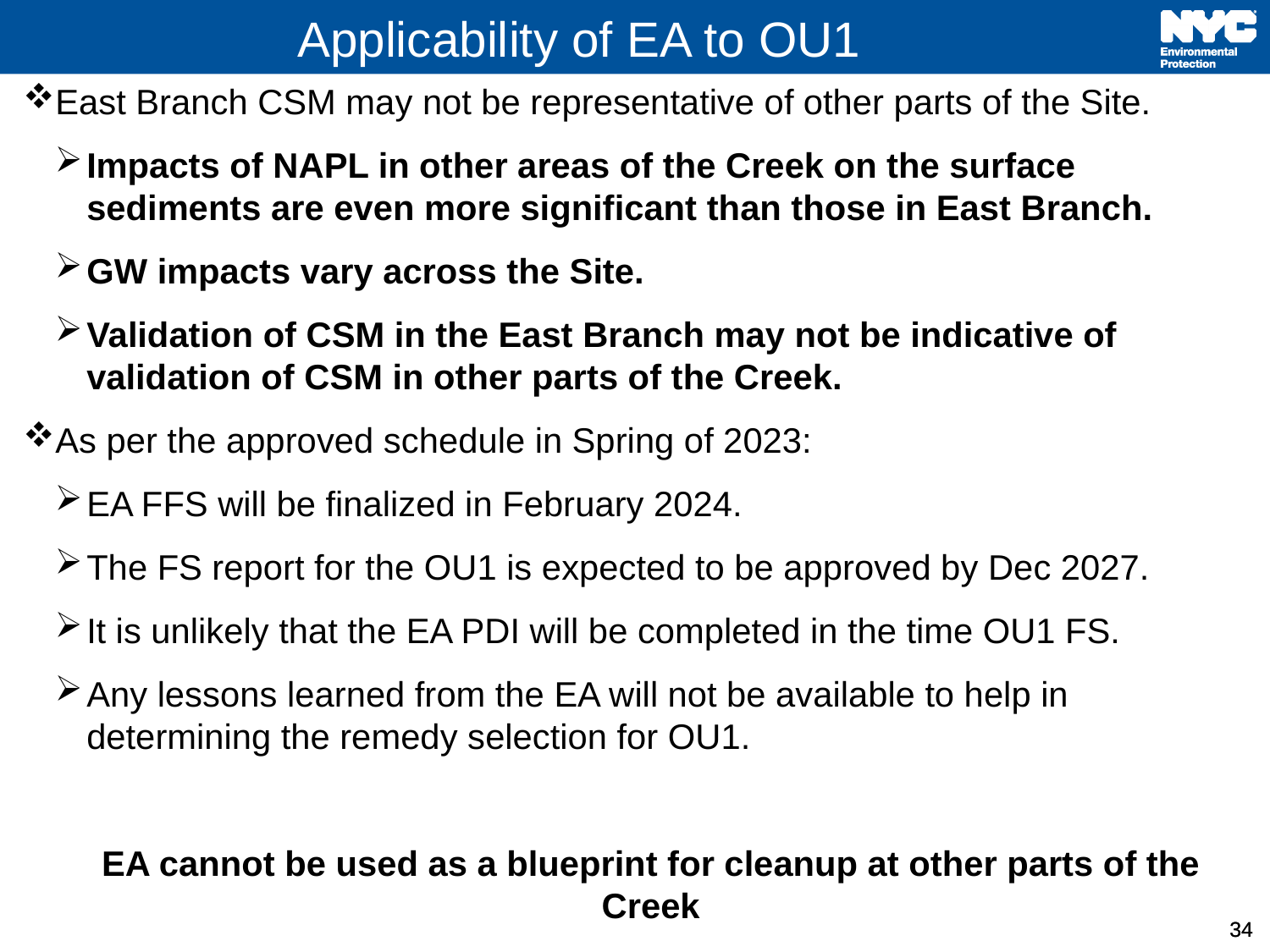

# Applicability of EA to OU1
East Branch CSM may not be representative of other parts of the Site.
Impacts of NAPL in other areas of the Creek on the surface sediments are even more significant than those in East Branch.
GW impacts vary across the Site.
Validation of CSM in the East Branch may not be indicative of validation of CSM in other parts of the Creek.
As per the approved schedule in Spring of 2023:
EA FFS will be finalized in February 2024.
The FS report for the OU1 is expected to be approved by Dec 2027.
It is unlikely that the EA PDI will be completed in the time OU1 FS.
Any lessons learned from the EA will not be available to help in determining the remedy selection for OU1.

EA cannot be used as a blueprint for cleanup at other parts of the Creek

34